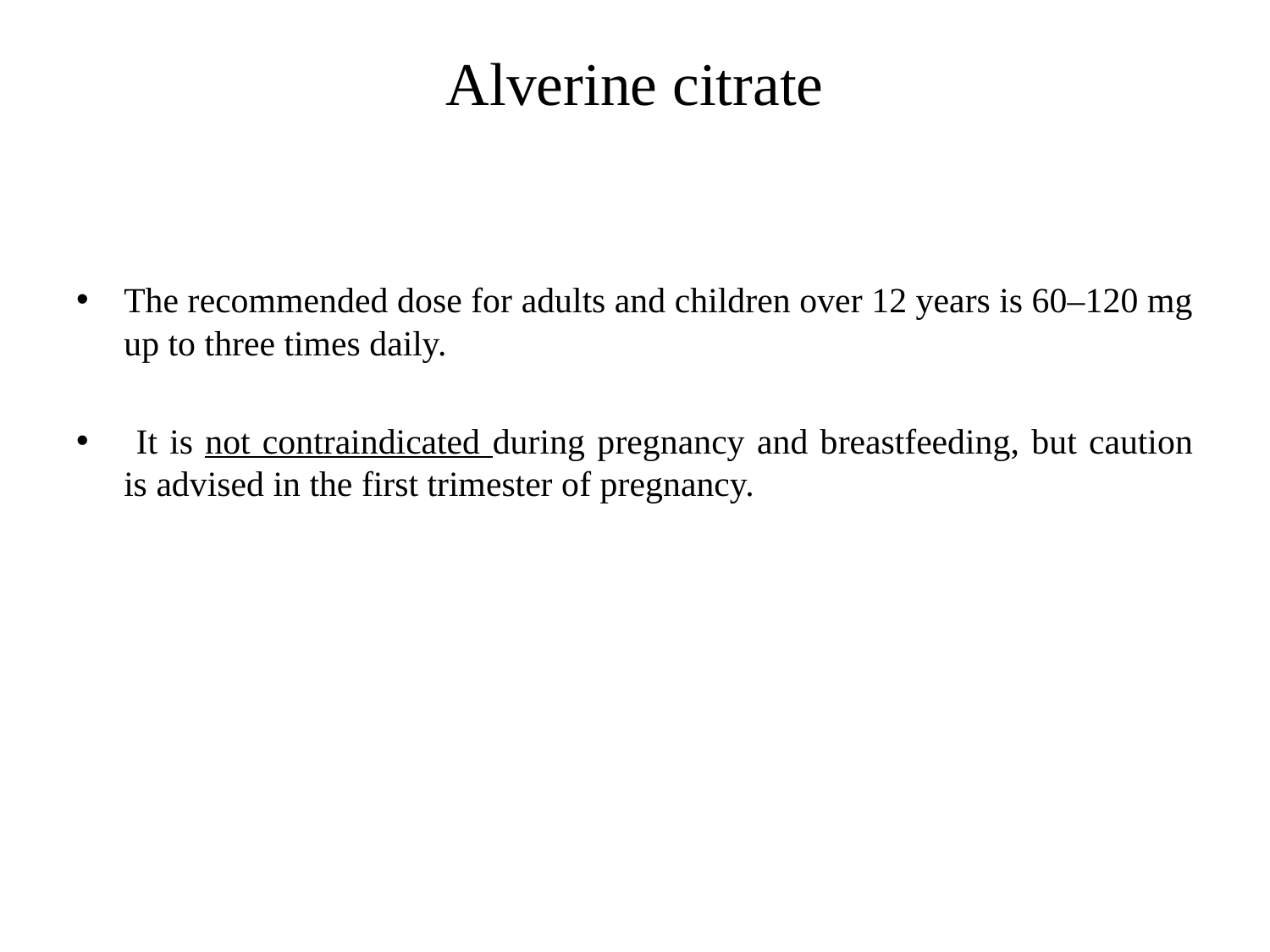

# Alverine citrate

The recommended dose for adults and children over 12 years is 60–120 mg up to three times daily.

 It is not contraindicated during pregnancy and breastfeeding, but caution is advised in the first trimester of pregnancy.